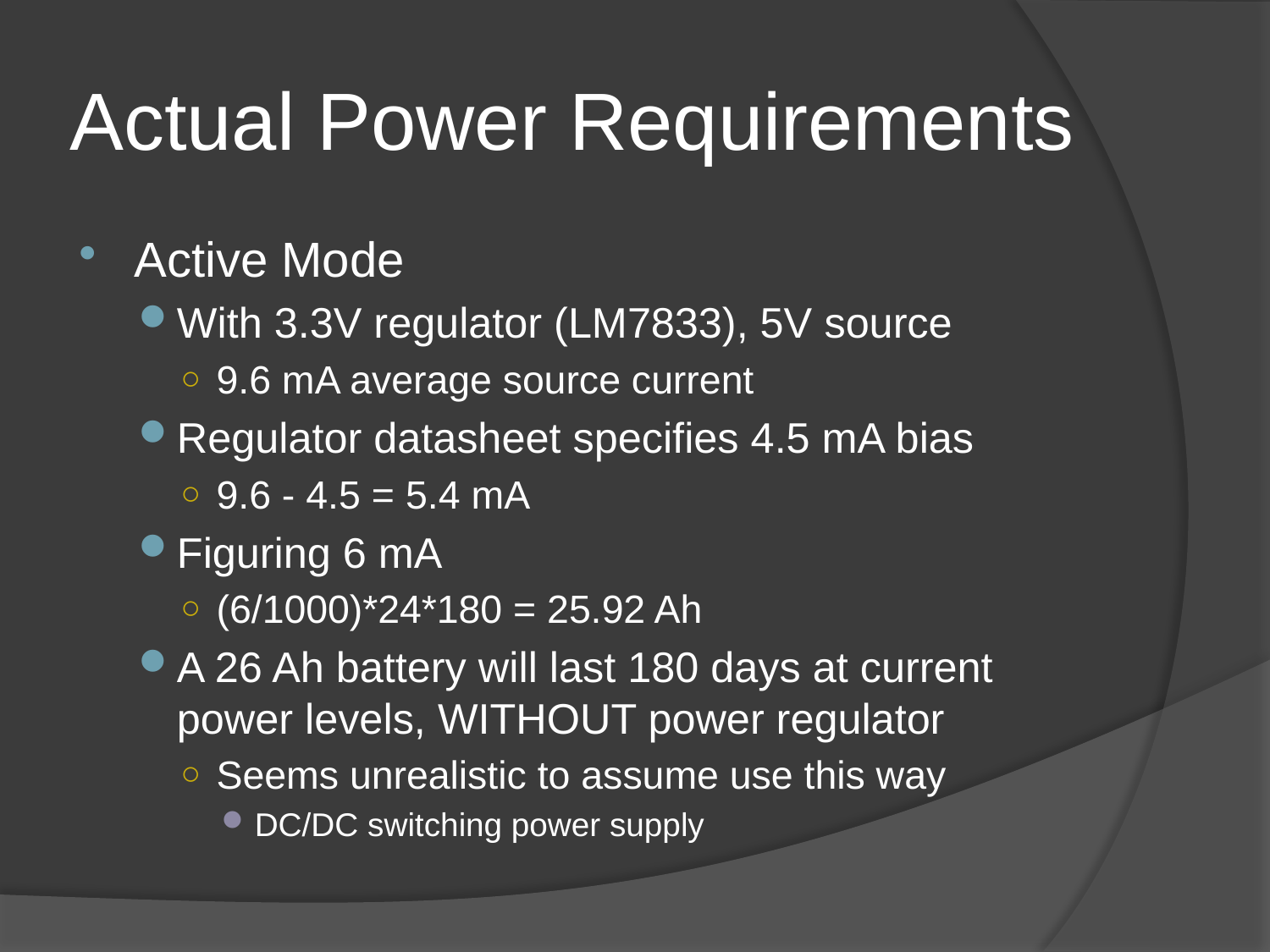

# Actual Power Requirements
Active Mode
With 3.3V regulator (LM7833), 5V source
9.6 mA average source current
Regulator datasheet specifies 4.5 mA bias
9.6 - 4.5 = 5.4 mA
Figuring 6 mA
(6/1000)*24*180 = 25.92 Ah
A 26 Ah battery will last 180 days at current power levels, WITHOUT power regulator
Seems unrealistic to assume use this way
DC/DC switching power supply